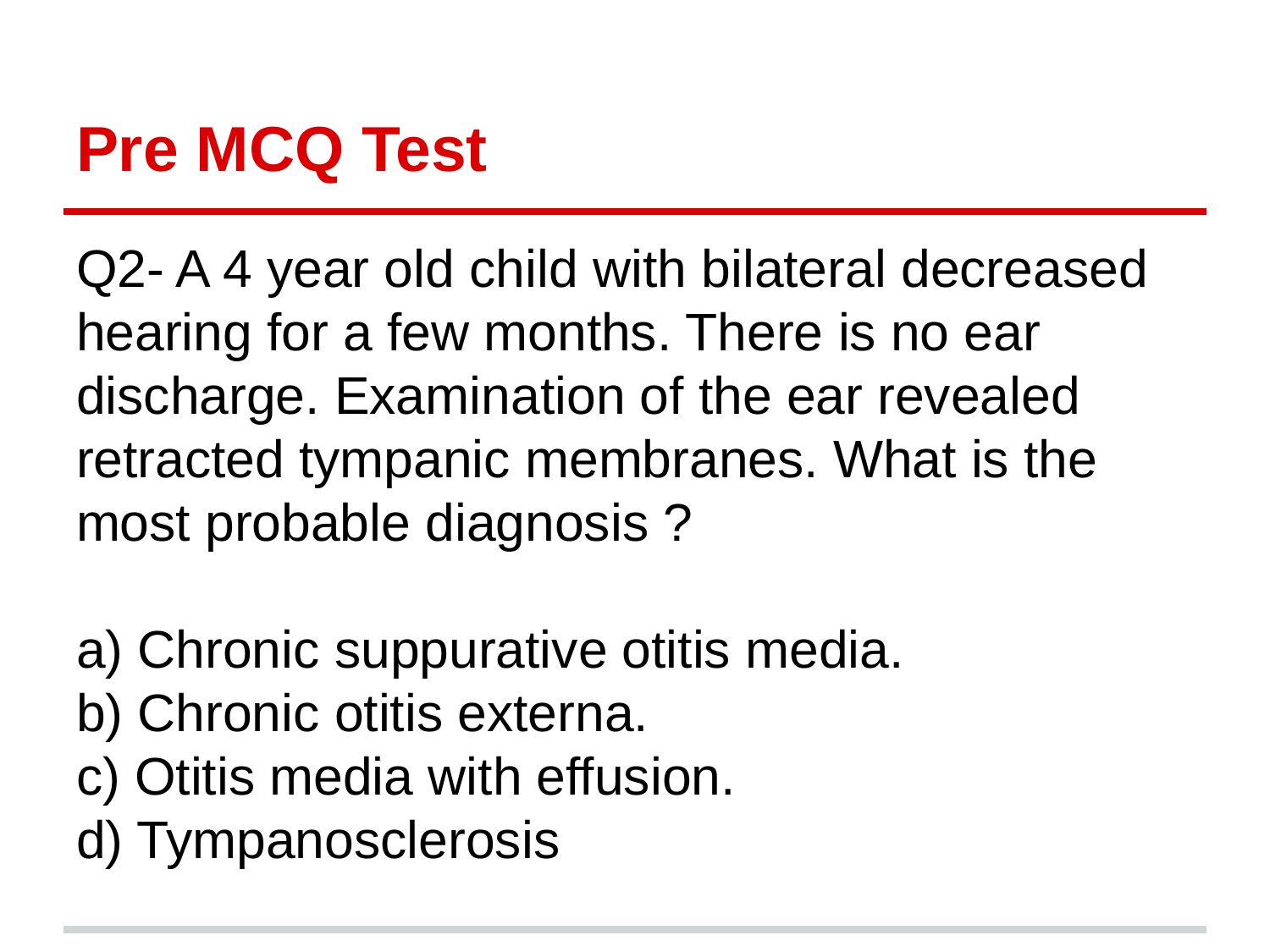

# Pre MCQ Test
Q2- A 4 year old child with bilateral decreased hearing for a few months. There is no ear
discharge. Examination of the ear revealed retracted tympanic membranes. What is the
most probable diagnosis ?

a) Chronic suppurative otitis media.
b) Chronic otitis externa.
c) Otitis media with effusion.
d) Tympanosclerosis